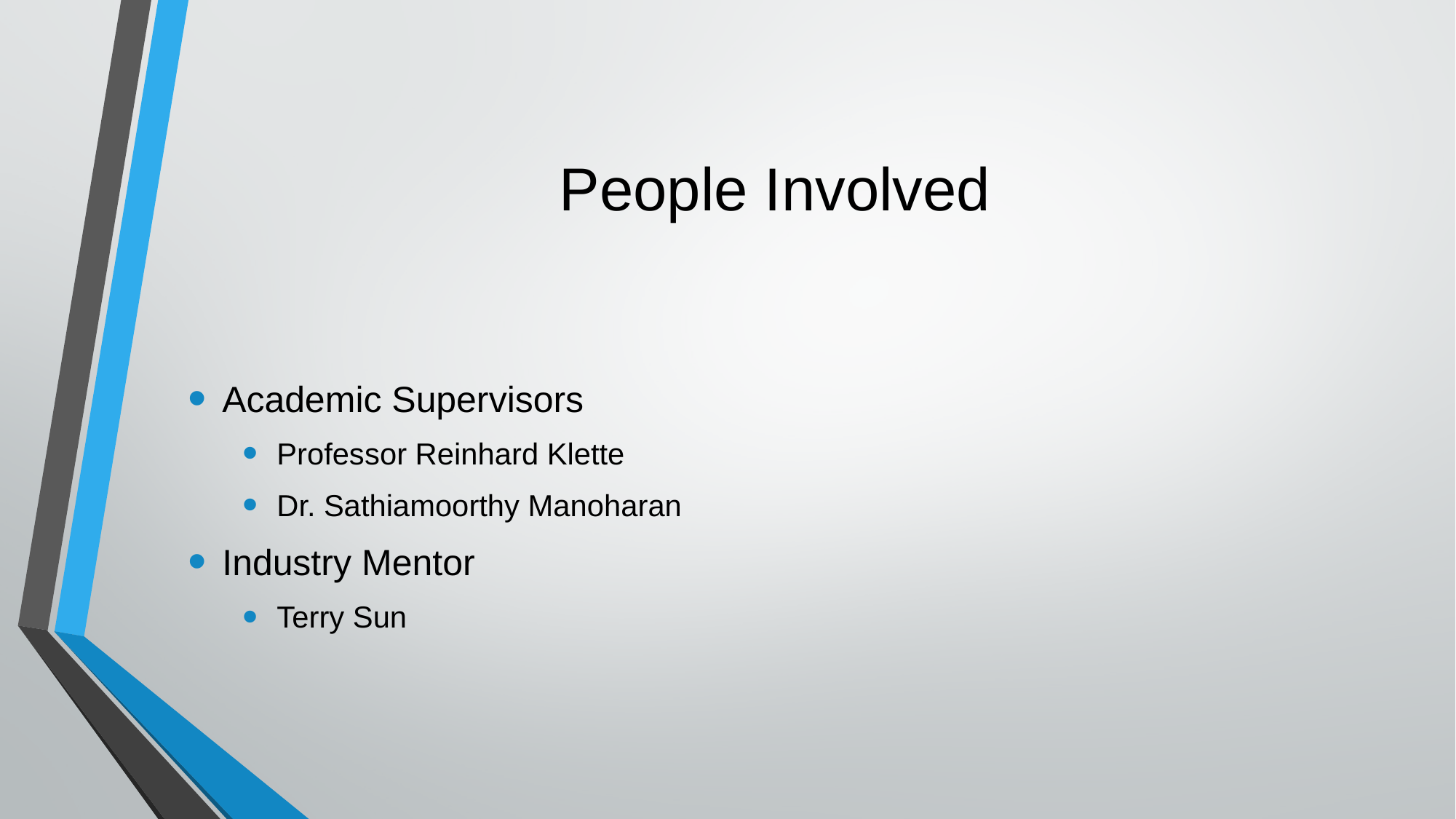

# People Involved
Academic Supervisors
Professor Reinhard Klette
Dr. Sathiamoorthy Manoharan
Industry Mentor
Terry Sun